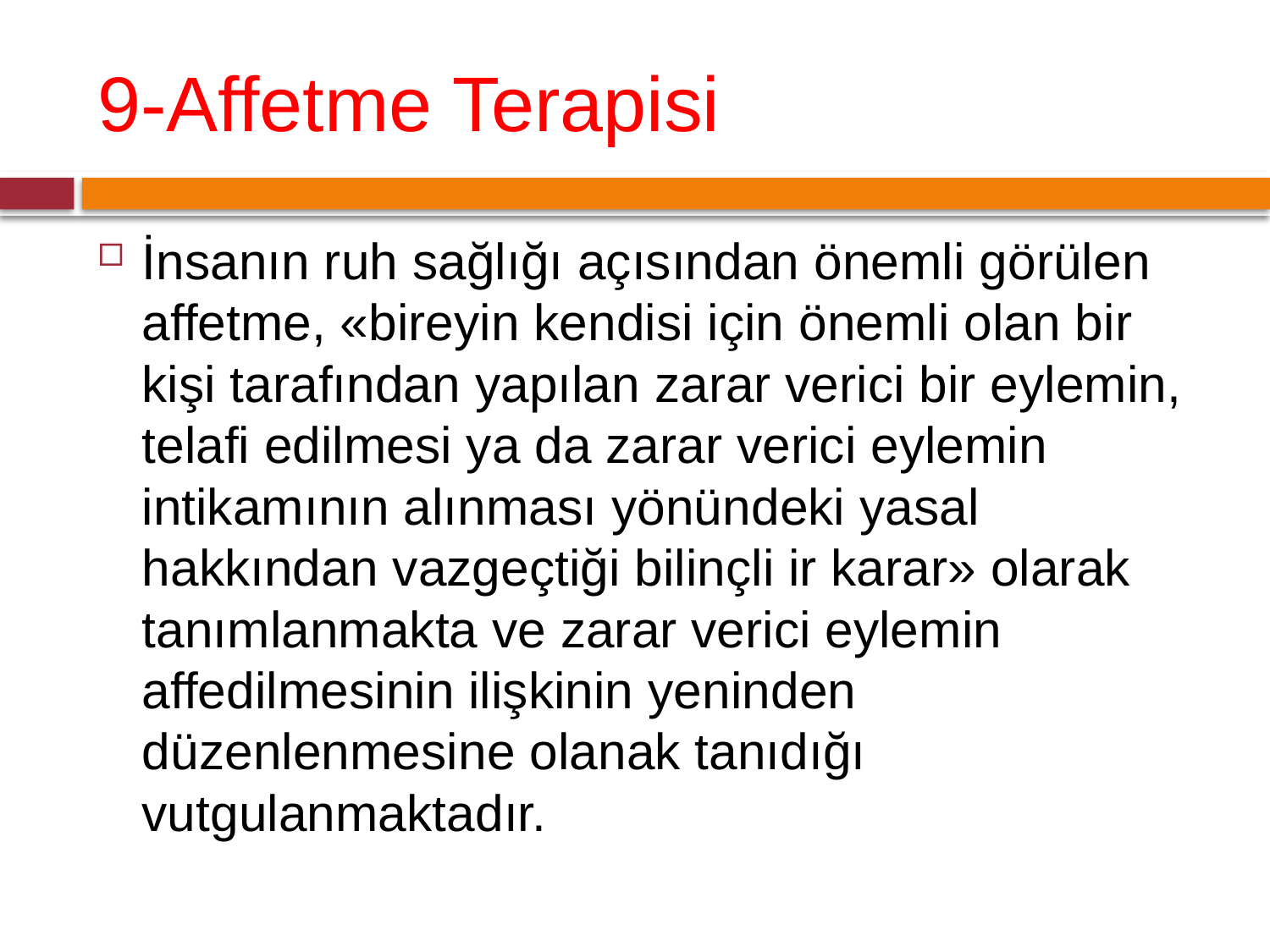

# 9-Affetme Terapisi
İnsanın ruh sağlığı açısından önemli görülen affetme, «bireyin kendisi için önemli olan bir kişi tarafından yapılan zarar verici bir eylemin, telafi edilmesi ya da zarar verici eylemin intikamının alınması yönündeki yasal hakkından vazgeçtiği bilinçli ir karar» olarak tanımlanmakta ve zarar verici eylemin affedilmesinin ilişkinin yeninden düzenlenmesine olanak tanıdığı vutgulanmaktadır.